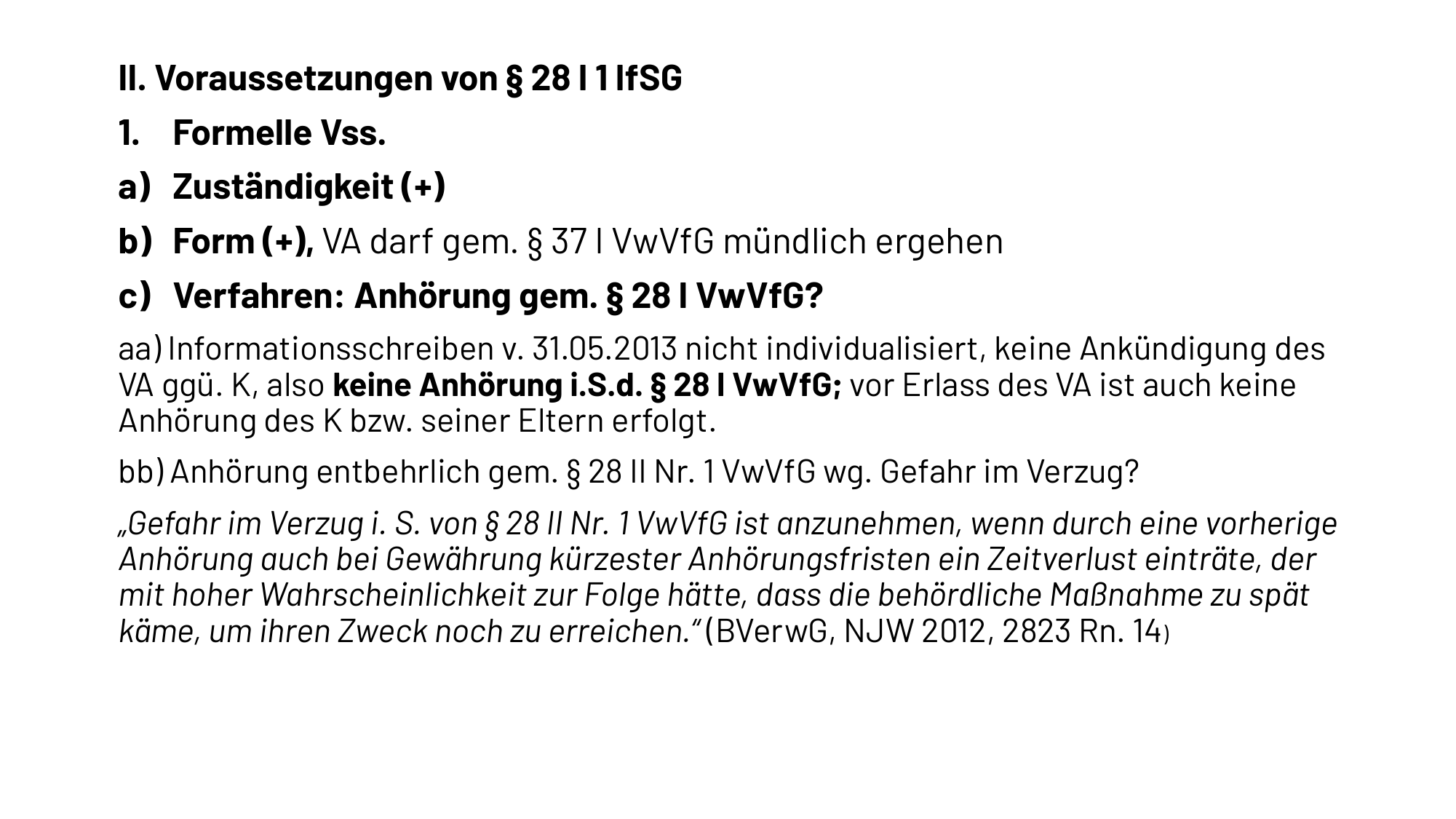

II. Voraussetzungen von § 28 I 1 IfSG
Formelle Vss.
Zuständigkeit (+)
Form (+), VA darf gem. § 37 I VwVfG mündlich ergehen
Verfahren: Anhörung gem. § 28 I VwVfG?
aa) Informationsschreiben v. 31.05.2013 nicht individualisiert, keine Ankündigung des VA ggü. K, also keine Anhörung i.S.d. § 28 I VwVfG; vor Erlass des VA ist auch keine Anhörung des K bzw. seiner Eltern erfolgt.
bb) Anhörung entbehrlich gem. § 28 II Nr. 1 VwVfG wg. Gefahr im Verzug?
„Gefahr im Verzug i. S. von § 28 II Nr. 1 VwVfG ist anzunehmen, wenn durch eine vorherige Anhörung auch bei Gewährung kürzester Anhörungsfristen ein Zeitverlust einträte, der mit hoher Wahrscheinlichkeit zur Folge hätte, dass die behördliche Maßnahme zu spät käme, um ihren Zweck noch zu erreichen.“ (BVerwG, NJW 2012, 2823 Rn. 14)